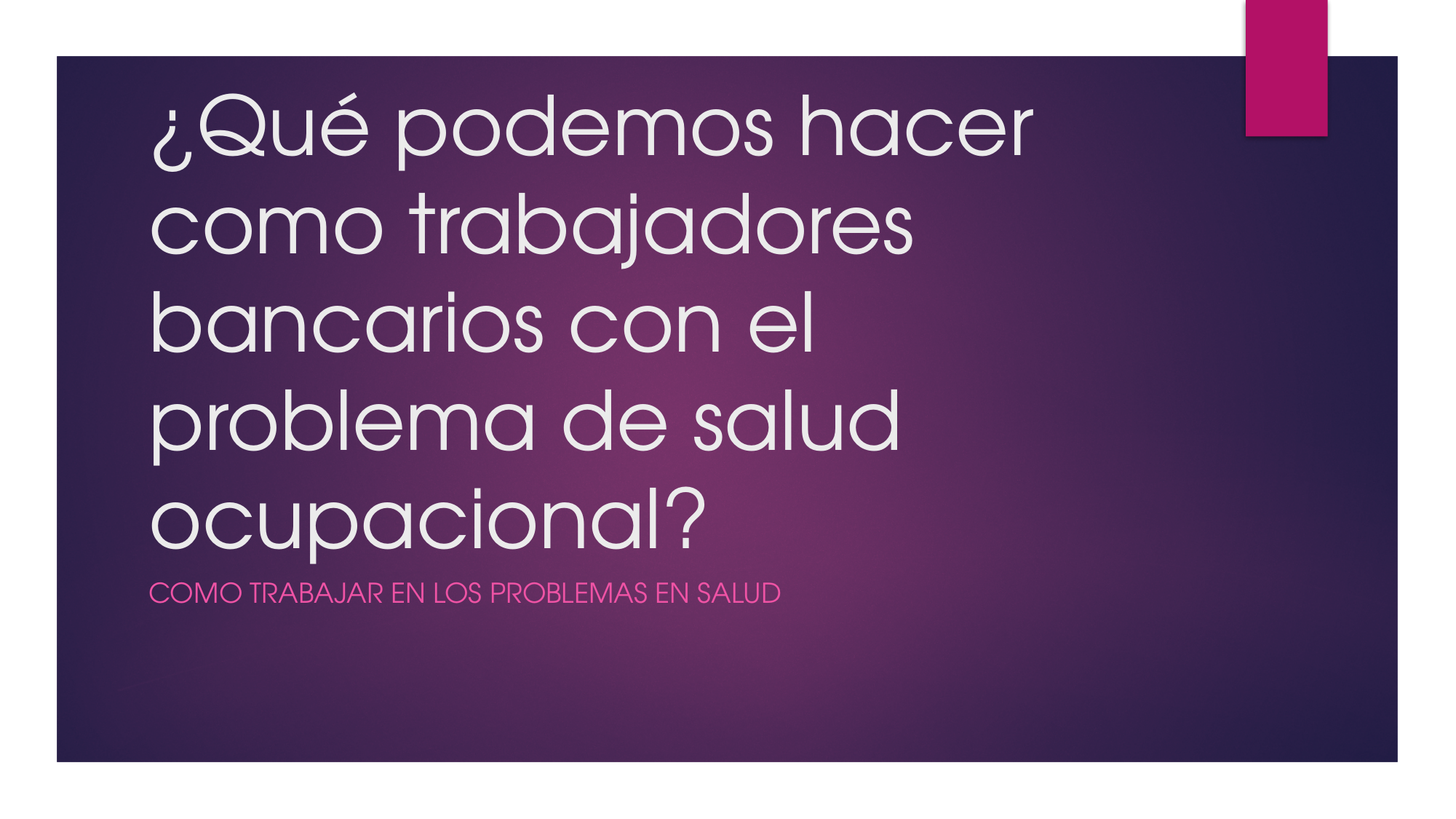

# ¿Qué podemos hacer como trabajadores bancarios con el problema de salud ocupacional?
Como trabajar en los problemas en salud